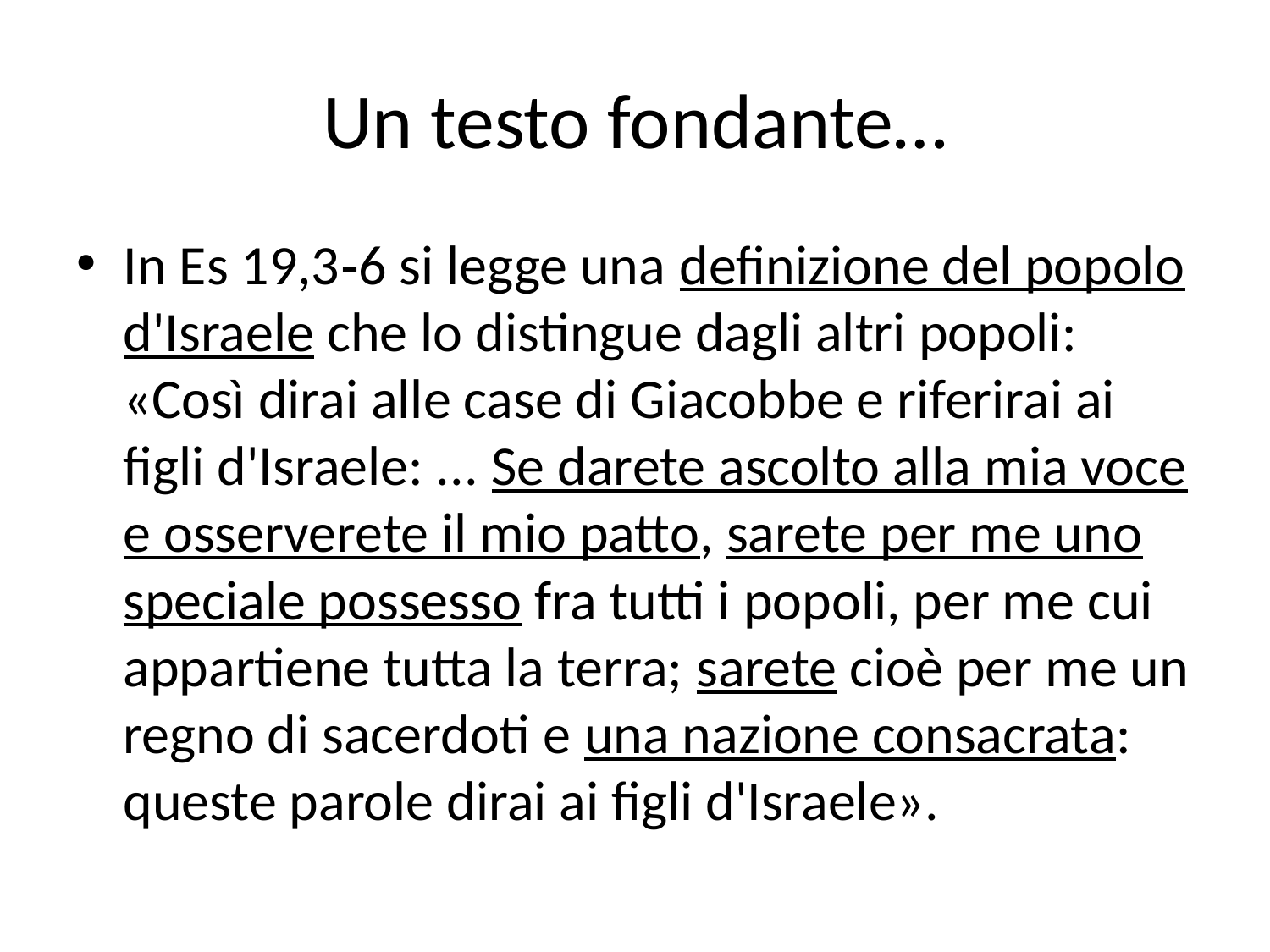

# Un testo fondante…
In Es 19,3‑6 si legge una definizione del popolo d'Israele che lo distingue dagli altri popoli: «Così dirai alle case di Giacobbe e riferirai ai figli d'Israele: ... Se darete ascolto alla mia voce e osserverete il mio patto, sarete per me uno speciale possesso fra tutti i popoli, per me cui appartiene tutta la terra; sarete cioè per me un regno di sacerdoti e una nazione consacrata: queste parole dirai ai figli d'Israele».